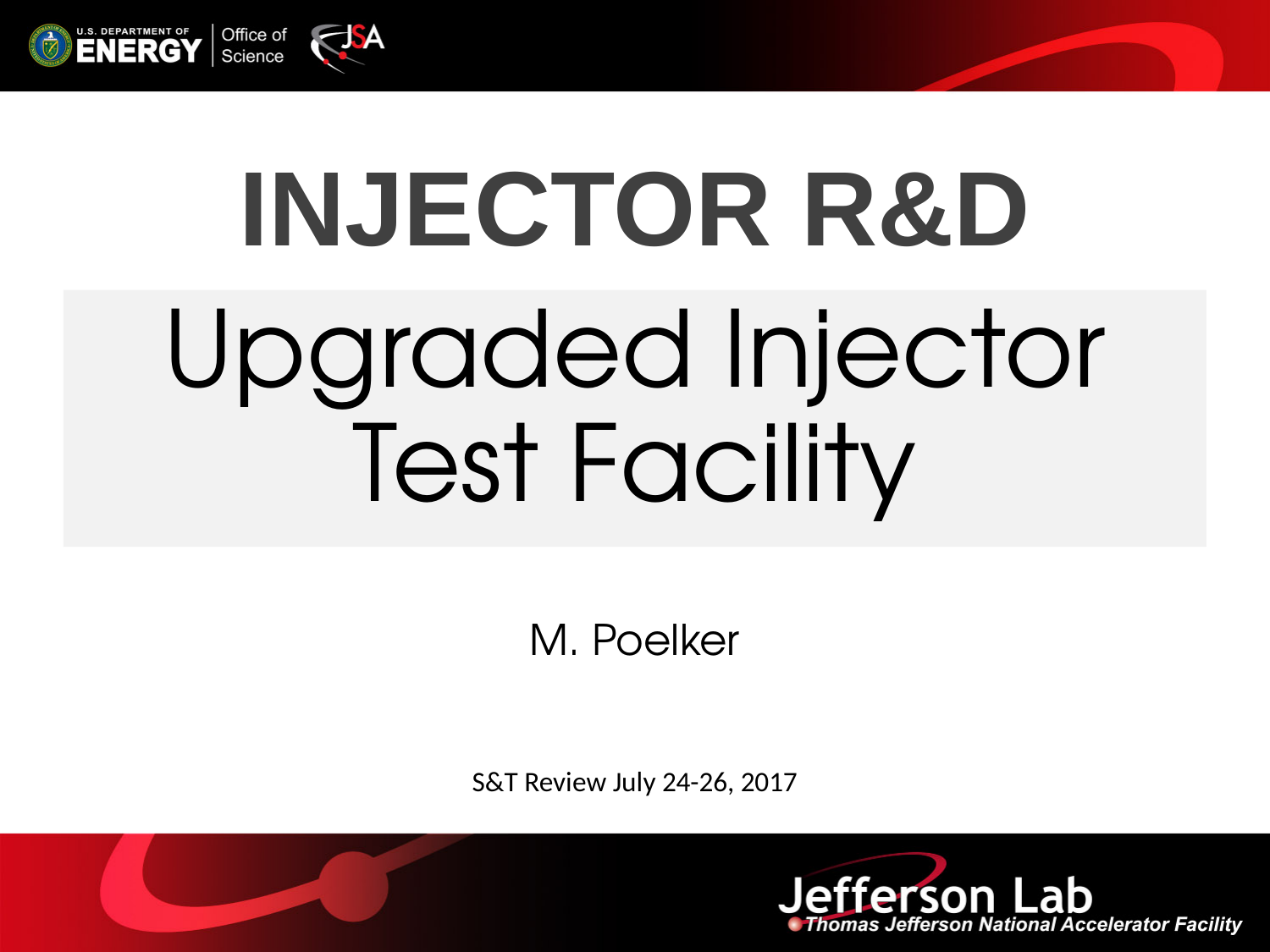

Injector R&D
Upgraded Injector Test Facility
M. Poelker
S&T Review July 24-26, 2017